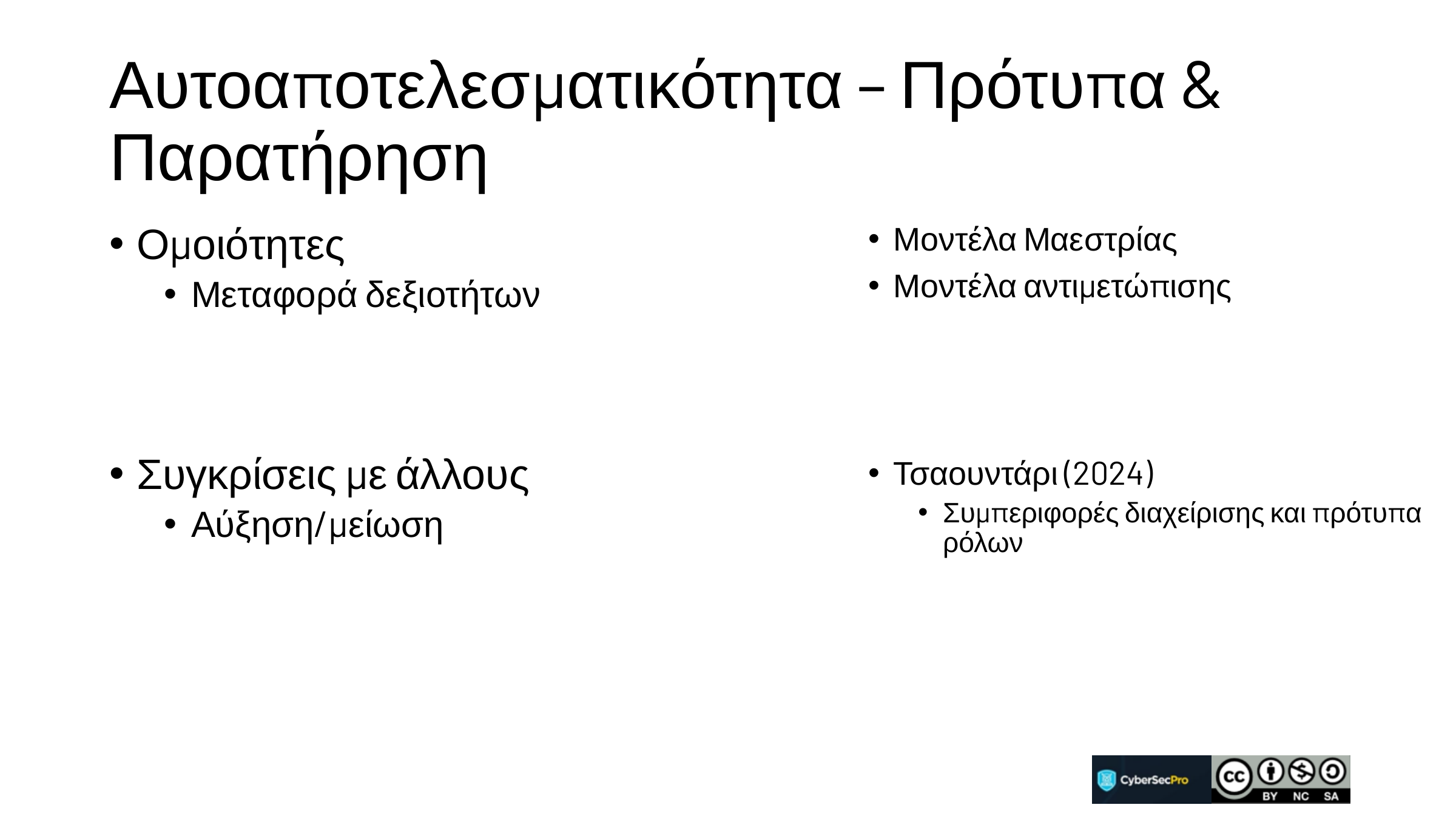

# Αυτοαποτελεσματικότητα – Πρότυπα & Παρατήρηση
Ομοιότητες
Μεταφορά δεξιοτήτων

Συγκρίσεις με άλλους
Αύξηση/μείωση

Μοντέλα Μαεστρίας
Μοντέλα αντιμετώπισης

Τσαουντάρι (2024)
Συμπεριφορές διαχείρισης και πρότυπα ρόλων